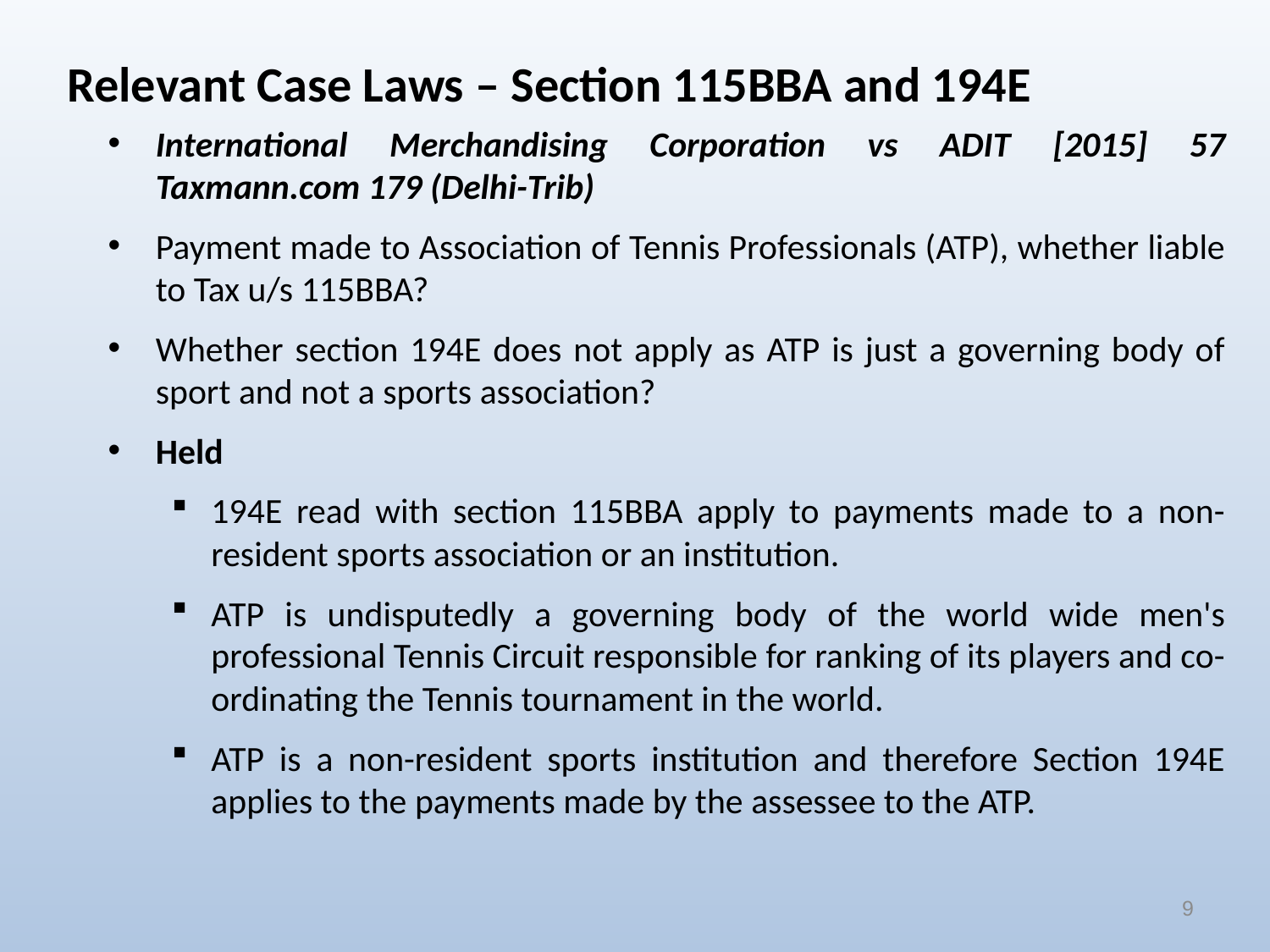

Relevant Case Laws – Section 115BBA and 194E

International Merchandising Corporation vs ADIT [2015] 57 Taxmann.com 179 (Delhi-Trib)
Payment made to Association of Tennis Professionals (ATP), whether liable to Tax u/s 115BBA?
Whether section 194E does not apply as ATP is just a governing body of sport and not a sports association?
Held
194E read with section 115BBA apply to payments made to a non-resident sports association or an institution.
ATP is undisputedly a governing body of the world wide men's professional Tennis Circuit responsible for ranking of its players and co-ordinating the Tennis tournament in the world.
ATP is a non-resident sports institution and therefore Section 194E applies to the payments made by the assessee to the ATP.

9